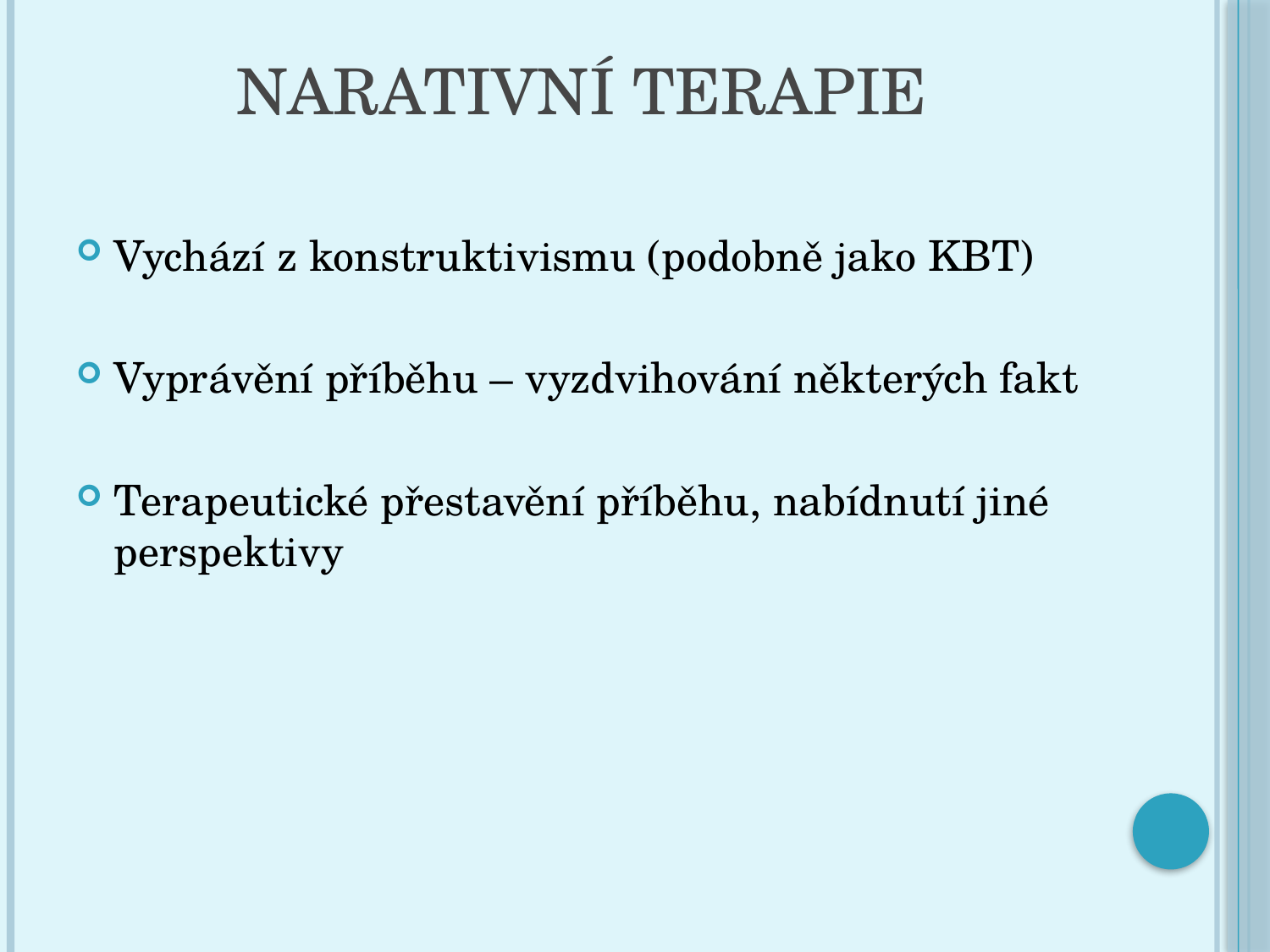

# Narativní terapie
Vychází z konstruktivismu (podobně jako KBT)

Vyprávění příběhu – vyzdvihování některých fakt

Terapeutické přestavění příběhu, nabídnutí jiné perspektivy